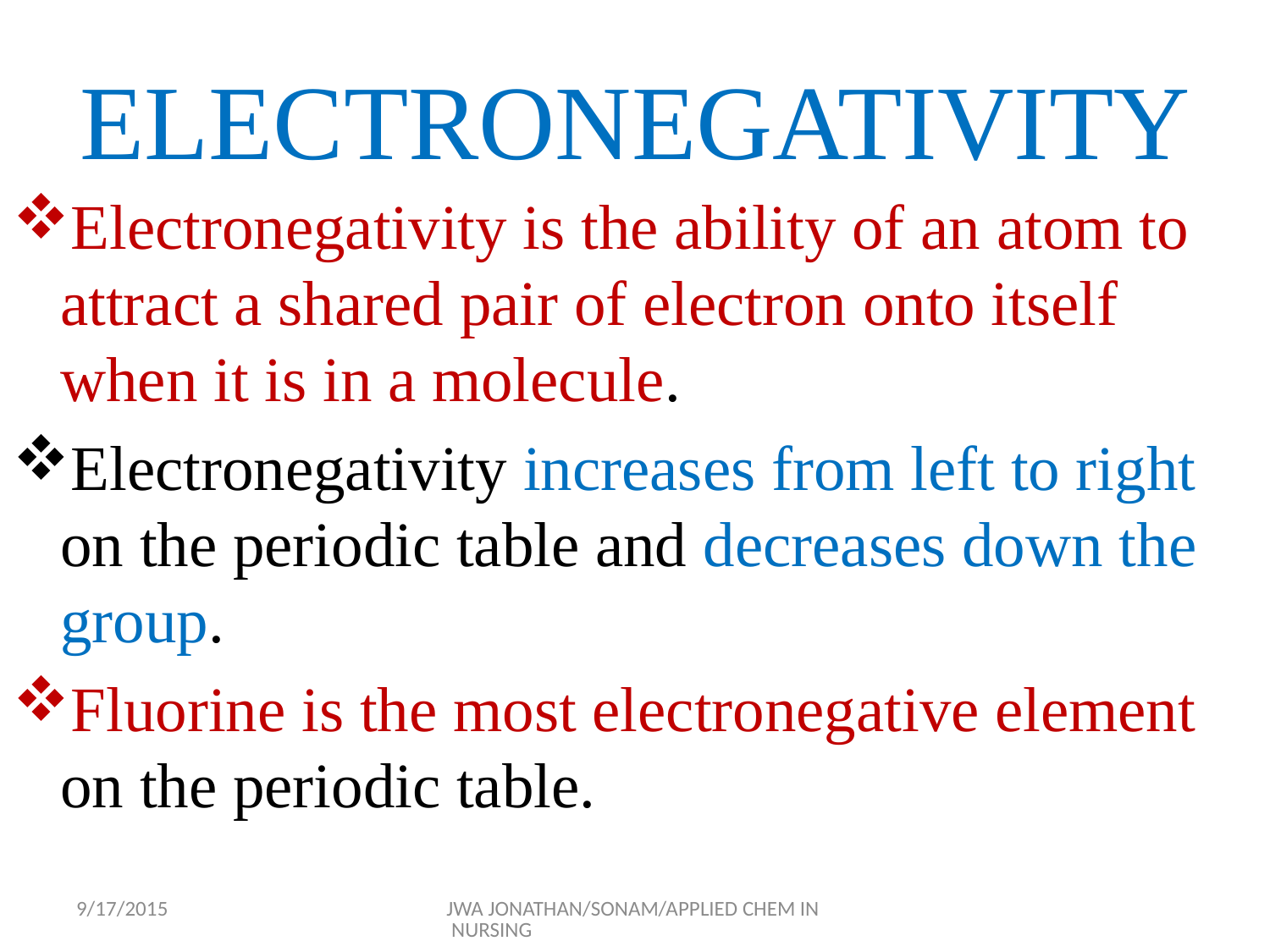

# ELECTRONEGATIVITY
Electronegativity is the ability of an atom to attract a shared pair of electron onto itself when it is in a molecule.
Electronegativity increases from left to right on the periodic table and decreases down the group.
Fluorine is the most electronegative element on the periodic table.
9/17/2015
JWA JONATHAN/SONAM/APPLIED CHEM IN NURSING